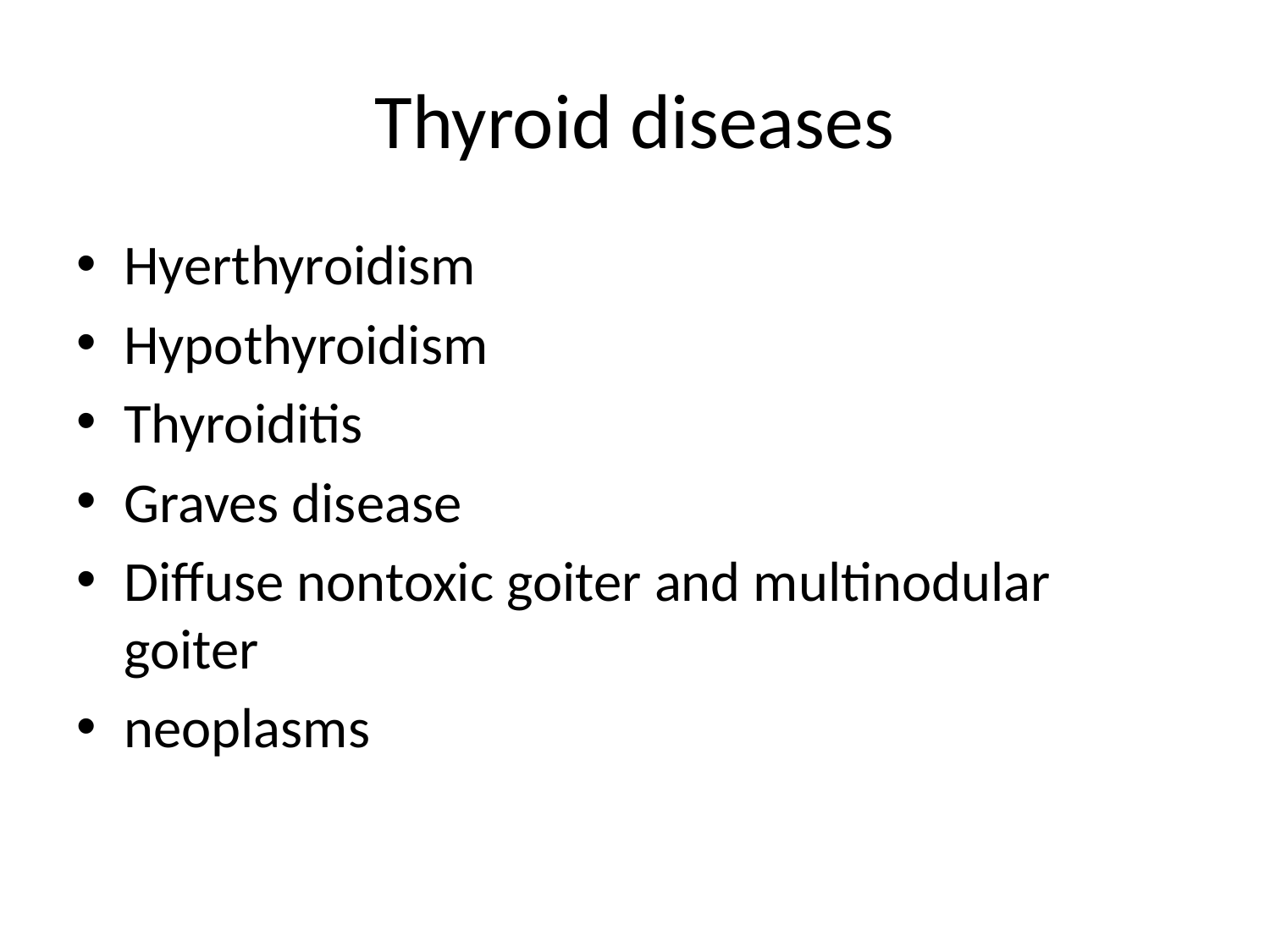

# Thyroid diseases
Hyerthyroidism
Hypothyroidism
Thyroiditis
Graves disease
Diffuse nontoxic goiter and multinodular goiter
neoplasms